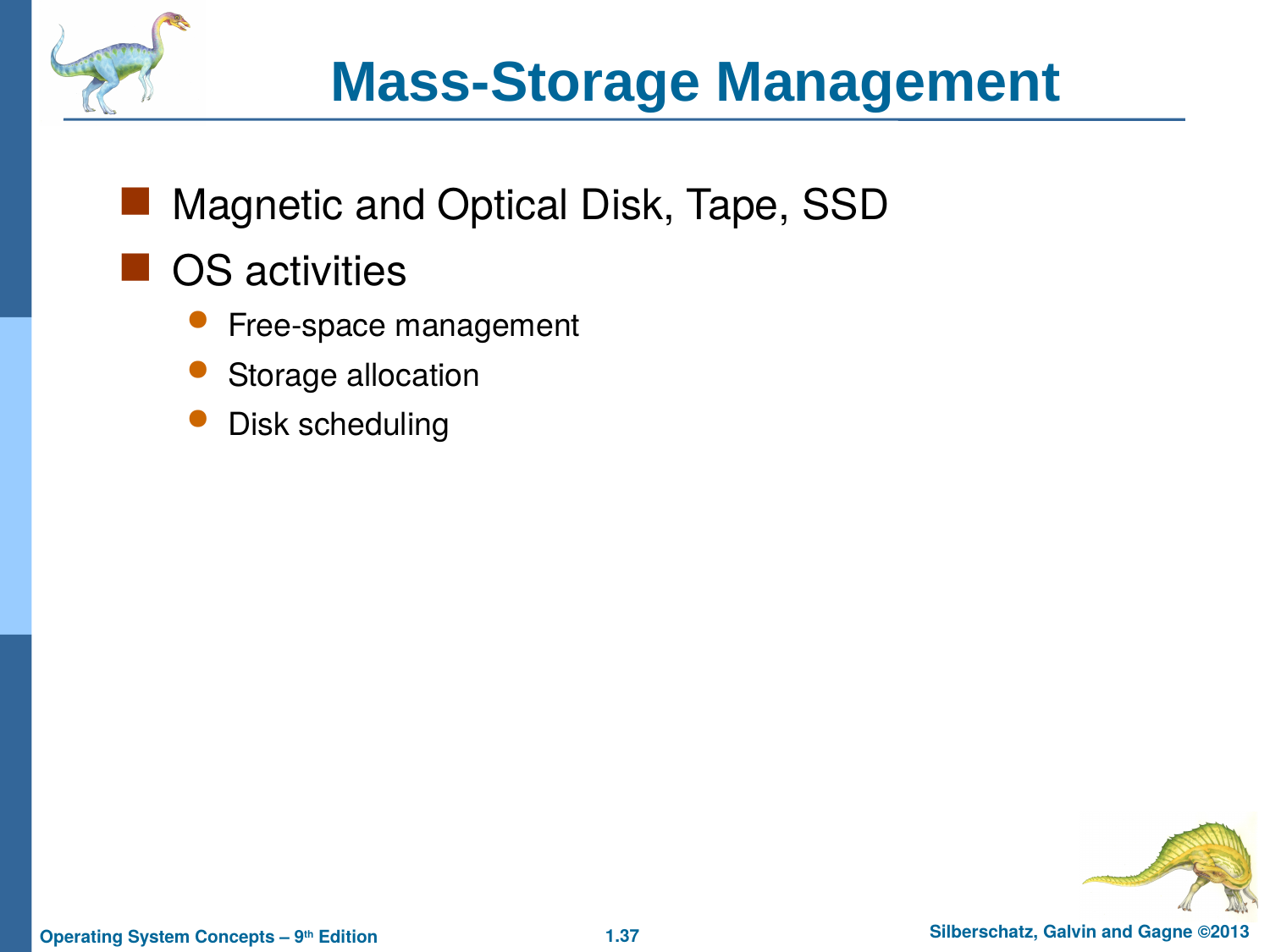

Mass-Storage Management
Magnetic and Optical Disk, Tape, SSD
OS activities
Free-space management
Storage allocation
Disk scheduling